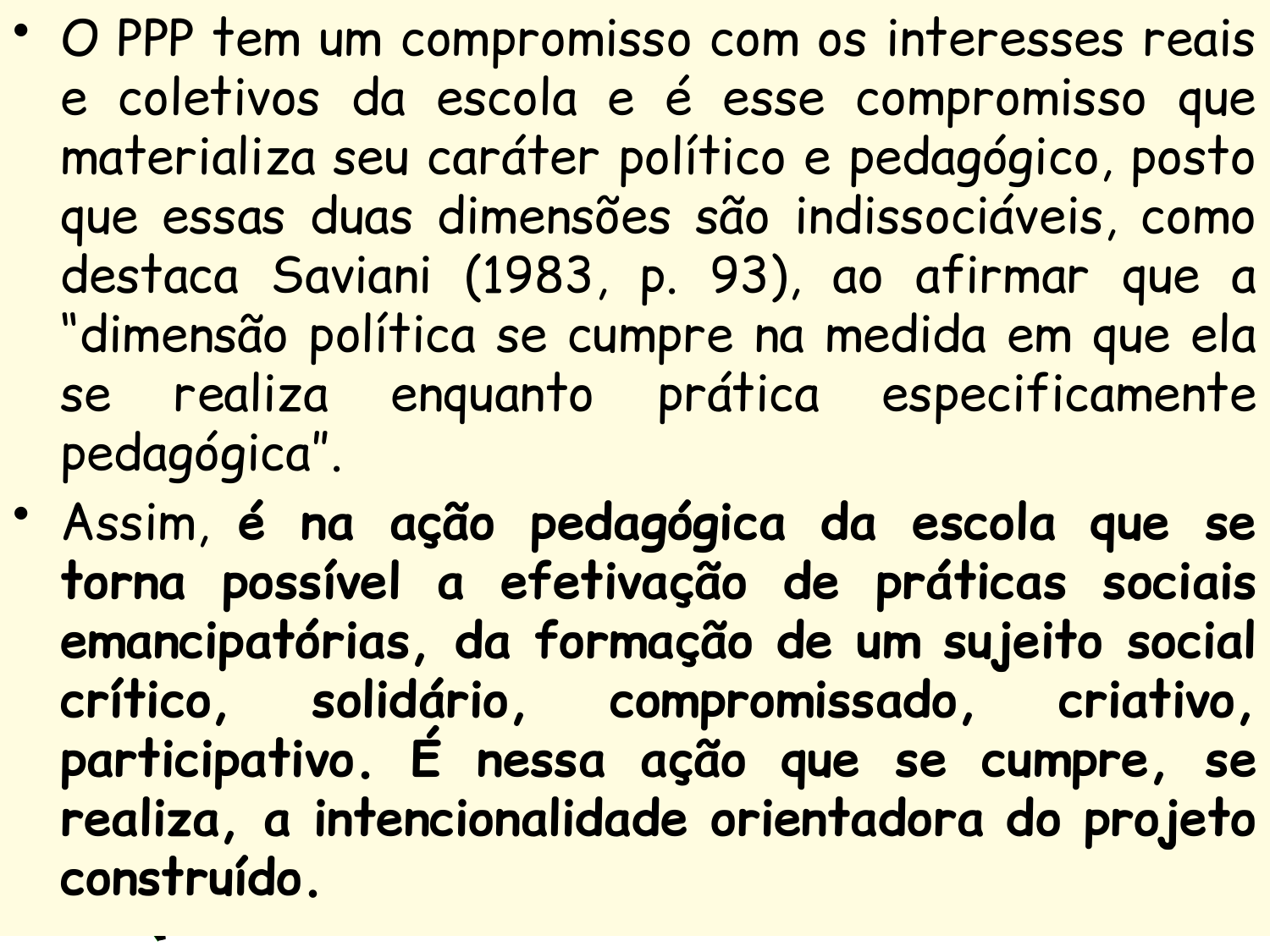

O PPP tem um compromisso com os interesses reais e coletivos da escola e é esse compromisso que materializa seu caráter político e pedagógico, posto que essas duas dimensões são indissociáveis, como destaca Saviani (1983, p. 93), ao afirmar que a “dimensão política se cumpre na medida em que ela se realiza enquanto prática especificamente pedagógica”.
Assim, é na ação pedagógica da escola que se torna possível a efetivação de práticas sociais emancipatórias, da formação de um sujeito social crítico, solidário, compromissado, criativo, participativo. É nessa ação que se cumpre, se realiza, a intencionalidade orientadora do projeto construído.
#